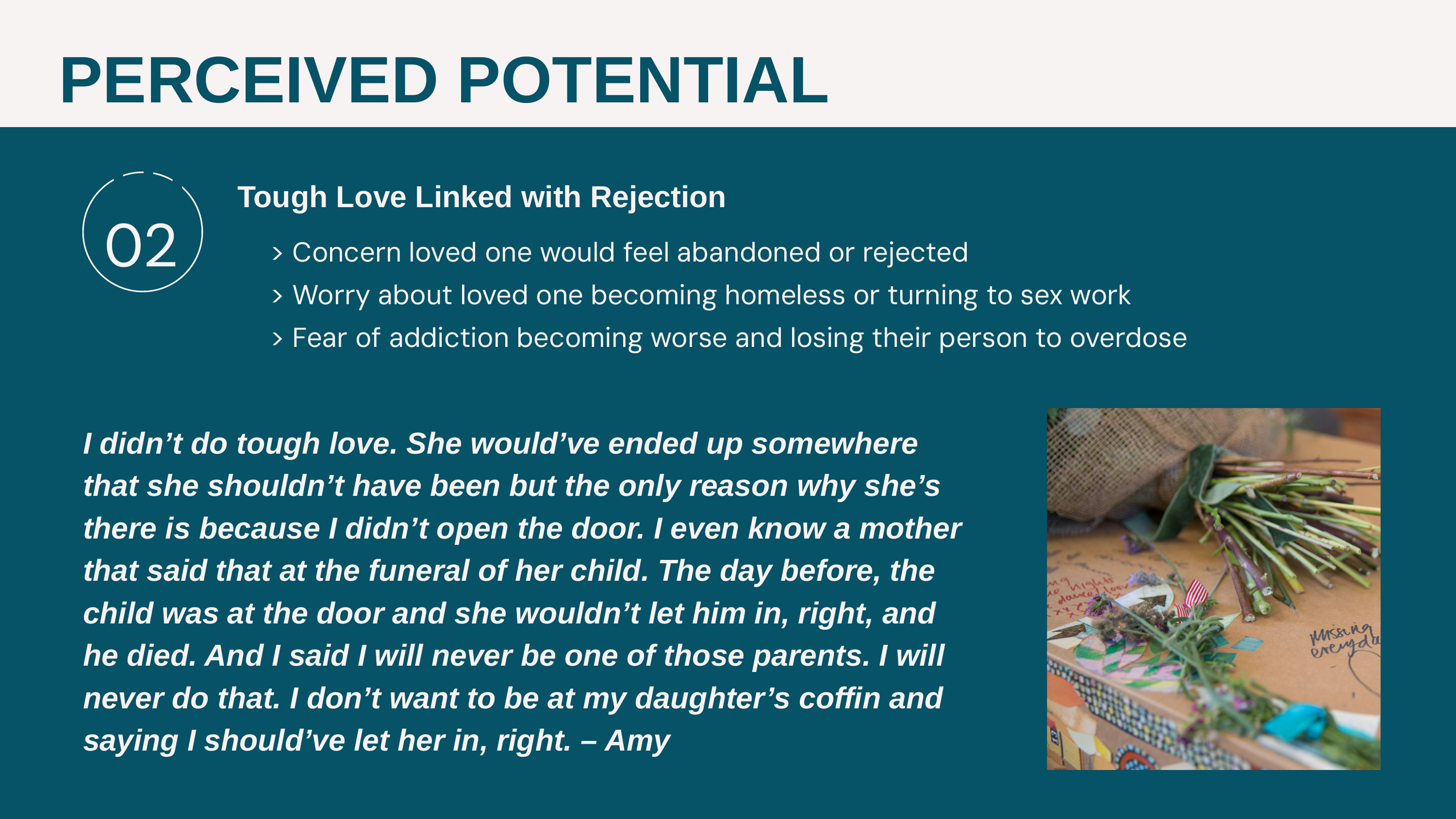

PERCEIVED POTENTIAL OUTCOMES
Tough Love Linked with Rejection

02
> Concern loved one would feel abandoned or rejected
> Worry about loved one becoming homeless or turning to sex work
> Fear of addiction becoming worse and losing their person to overdose

I didn’t do tough love. She would’ve ended up somewhere that she shouldn’t have been but the only reason why she’s there is because I didn’t open the door. I even know a mother that said that at the funeral of her child. The day before, the child was at the door and she wouldn’t let him in, right, and he died. And I said I will never be one of those parents. I will never do that. I don’t want to be at my daughter’s coffin and saying I should’ve let her in, right. – Amy